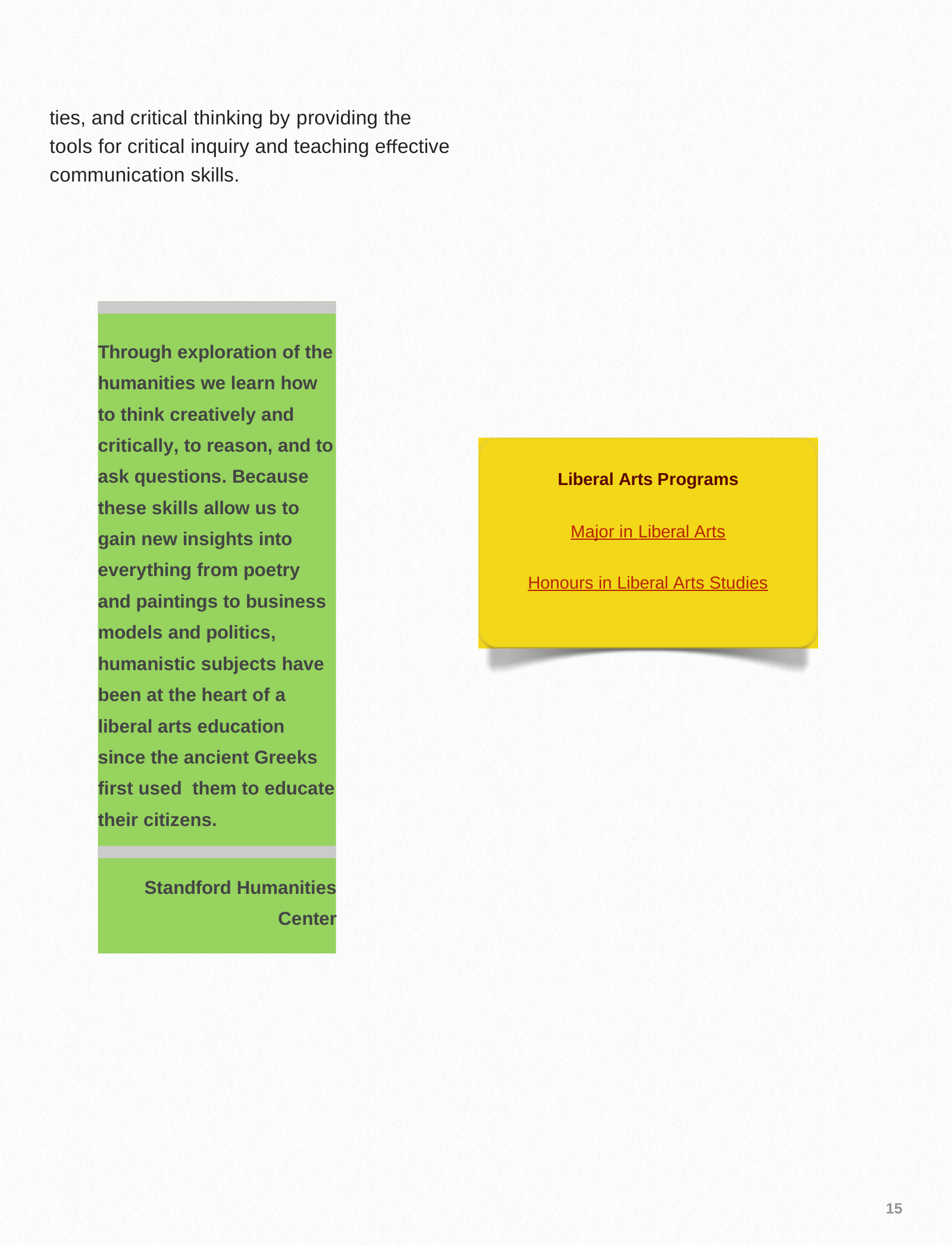

ties, and critical thinking by providing the tools for critical inquiry and teaching eﬀective communication skills.

Through exploration of the humanities we learn how to think creatively and critically, to reason, and to ask questions. Because these skills allow us to gain new insights into everything from poetry and paintings to business models and politics, humanistic subjects have been at the heart of a liberal arts education since the ancient Greeks first used  them to educate their citizens.

Liberal Arts Programs
Major in Liberal Arts
Honours in Liberal Arts Studies

Standford Humanities
Center
15